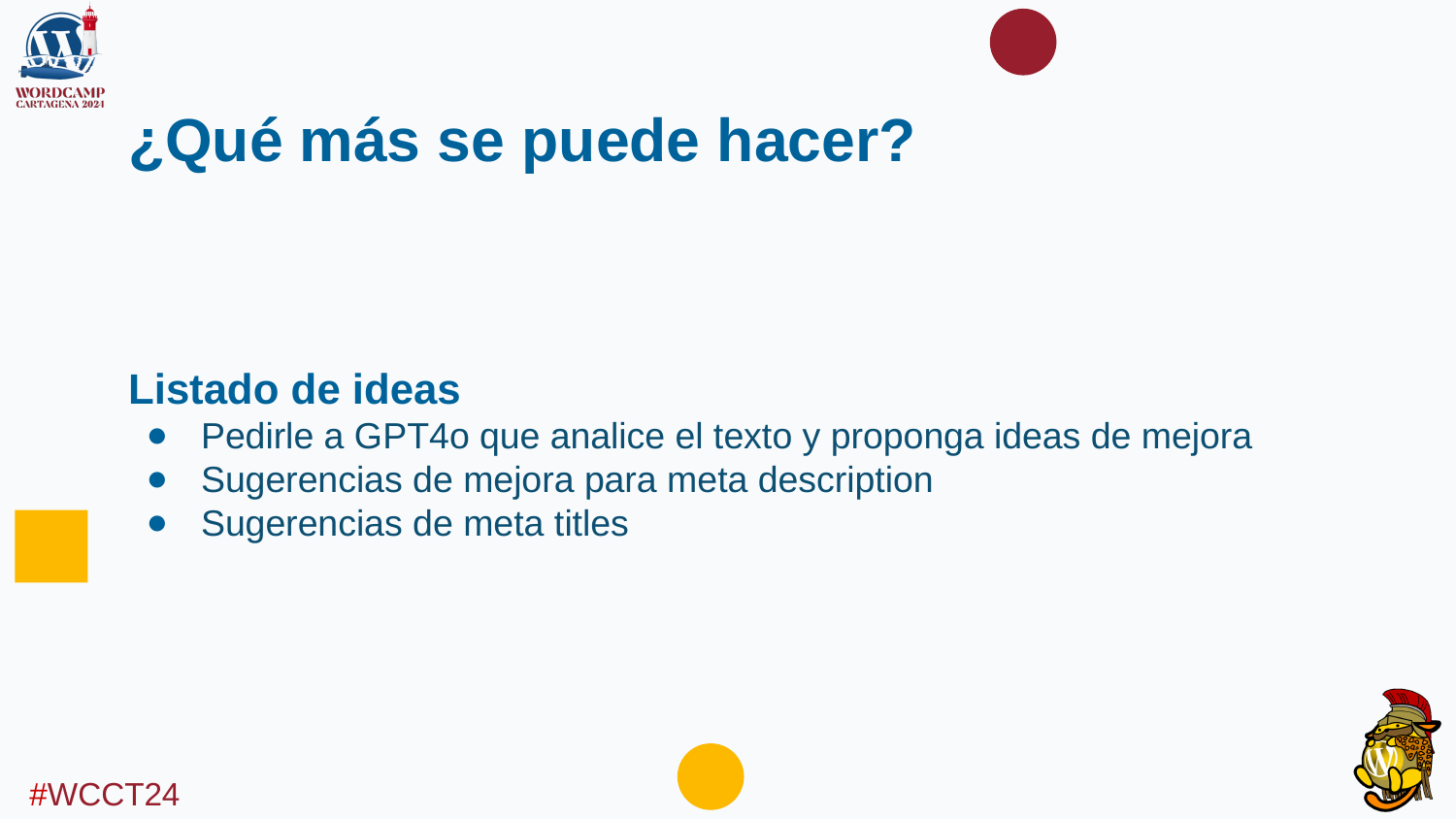

# ¿Qué más se puede hacer?

Listado de ideas
Pedirle a GPT4o que analice el texto y proponga ideas de mejora
Sugerencias de mejora para meta description
Sugerencias de meta titles